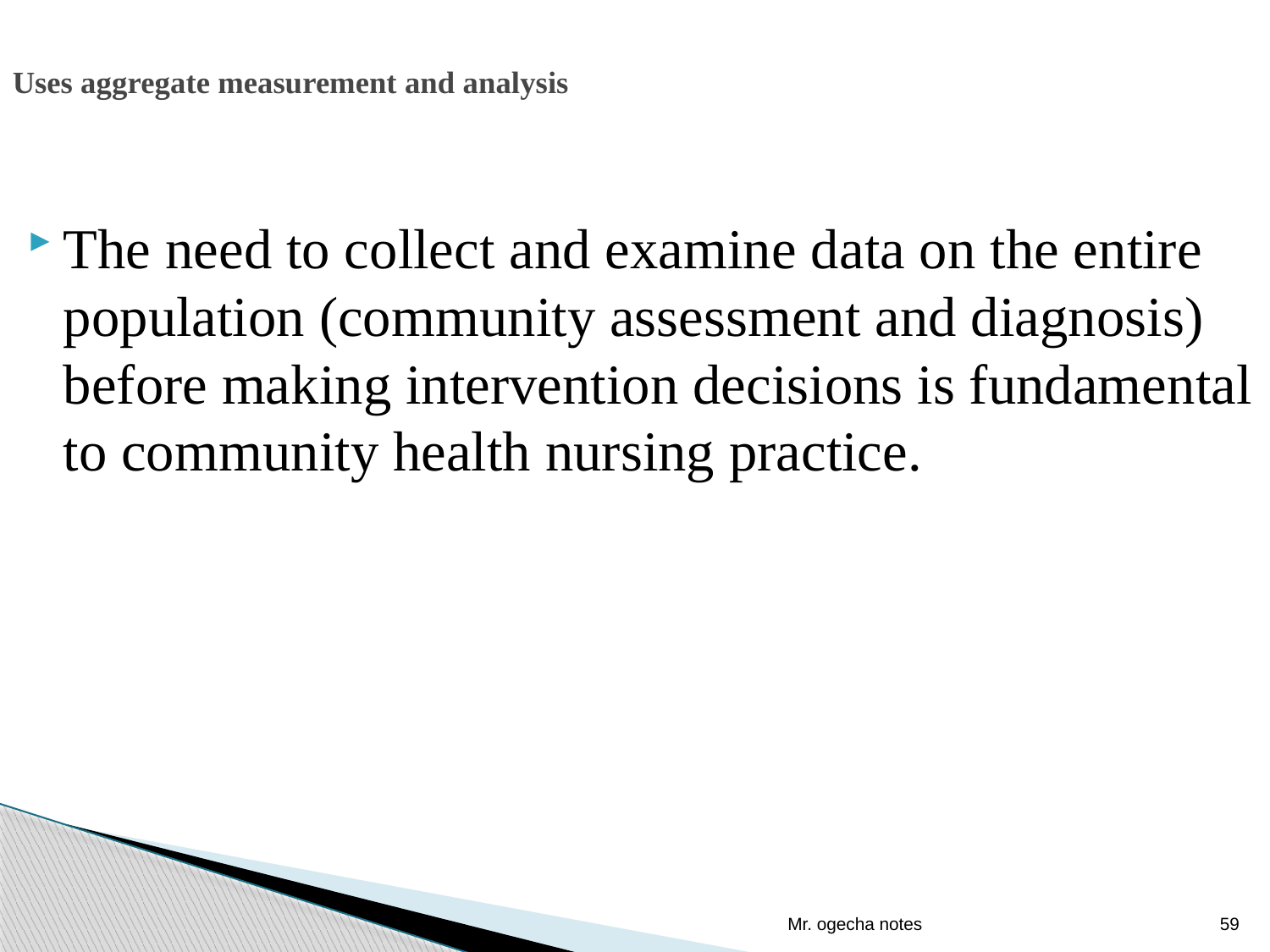

# Uses aggregate measurement and analysis
The need to collect and examine data on the entire population (community assessment and diagnosis) before making intervention decisions is fundamental to community health nursing practice.

Mr. ogecha notes
59